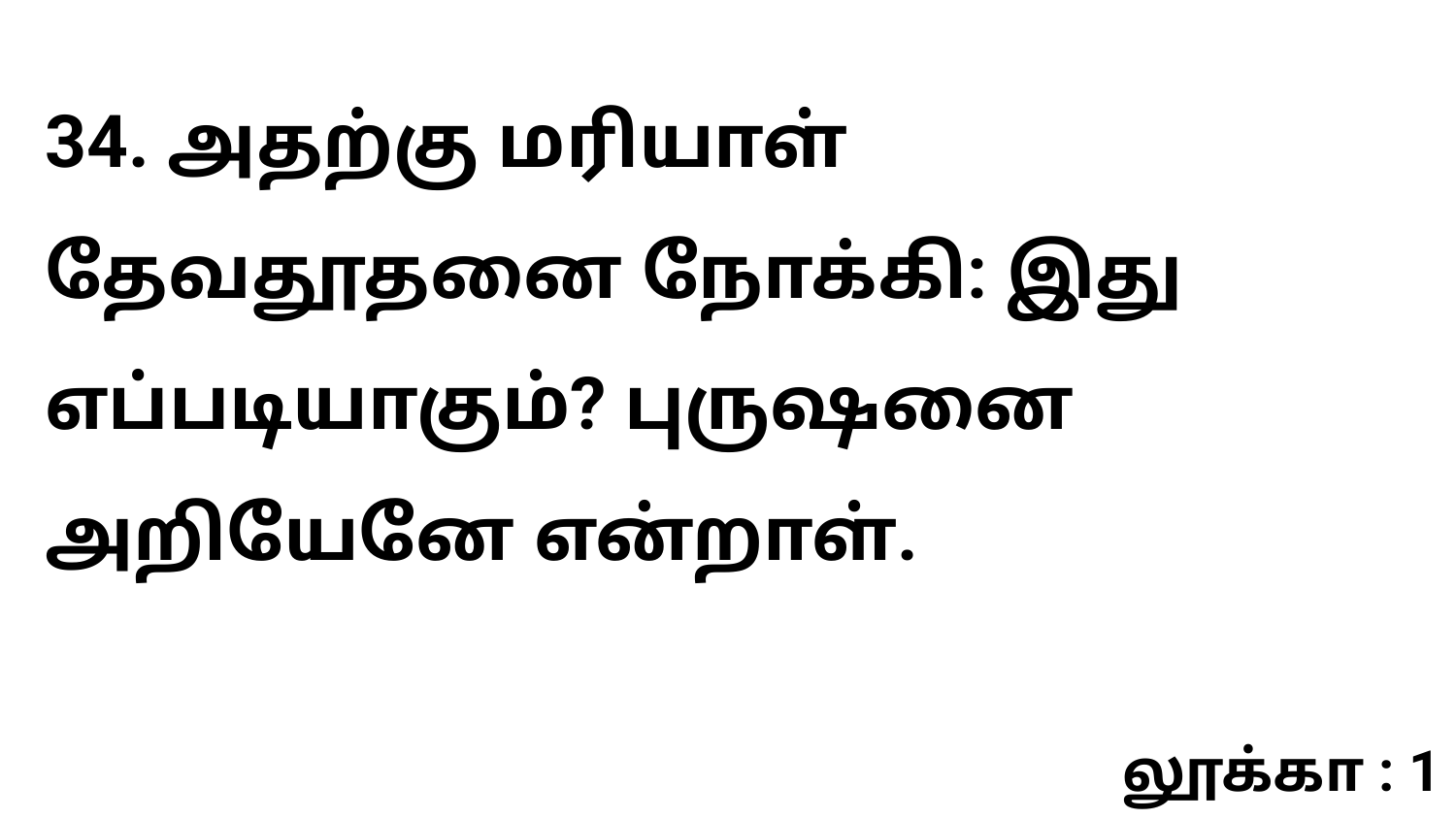

34. அதற்கு மரியாள் தேவதூதனை நோக்கி: இது எப்படியாகும்? புருஷனை அறியேனே என்றாள்.
லூக்கா : 1